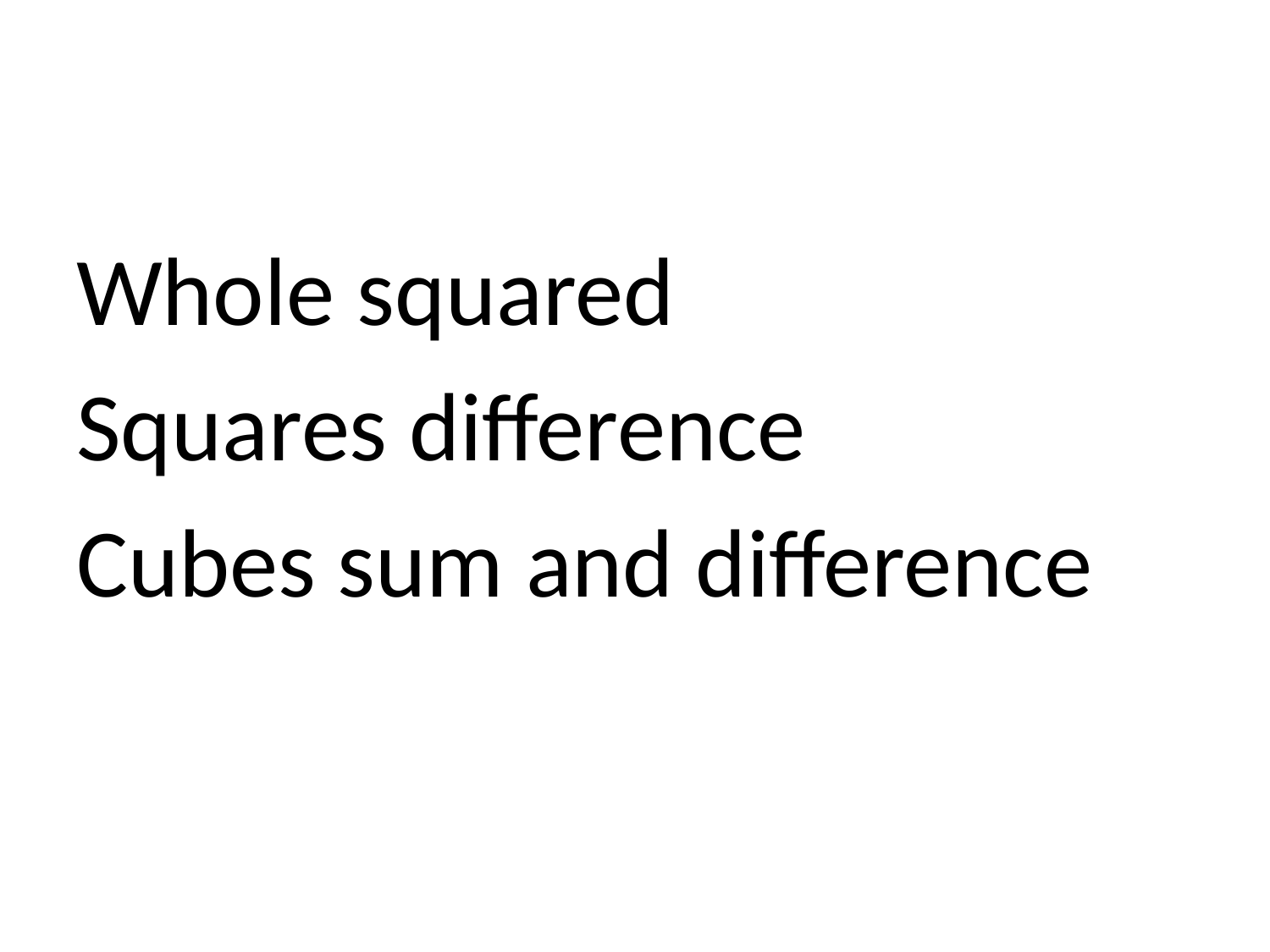

Whole squared
Squares difference
Cubes sum and difference